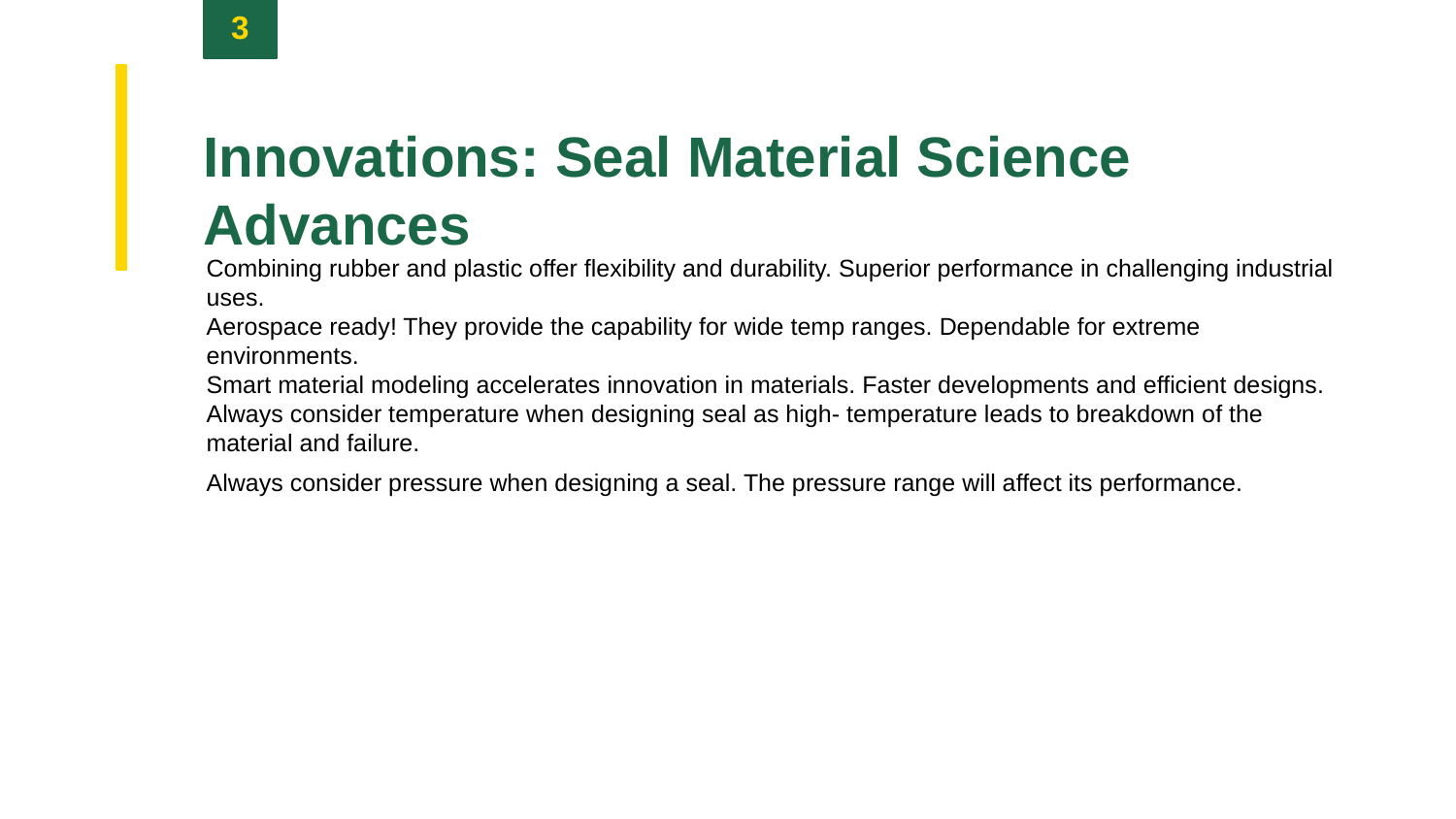

3

Innovations: Seal Material Science Advances
Combining rubber and plastic offer flexibility and durability. Superior performance in challenging industrial uses.
Aerospace ready! They provide the capability for wide temp ranges. Dependable for extreme environments.
Smart material modeling accelerates innovation in materials. Faster developments and efficient designs.
Always consider temperature when designing seal as high- temperature leads to breakdown of the material and failure.
Always consider pressure when designing a seal. The pressure range will affect its performance.